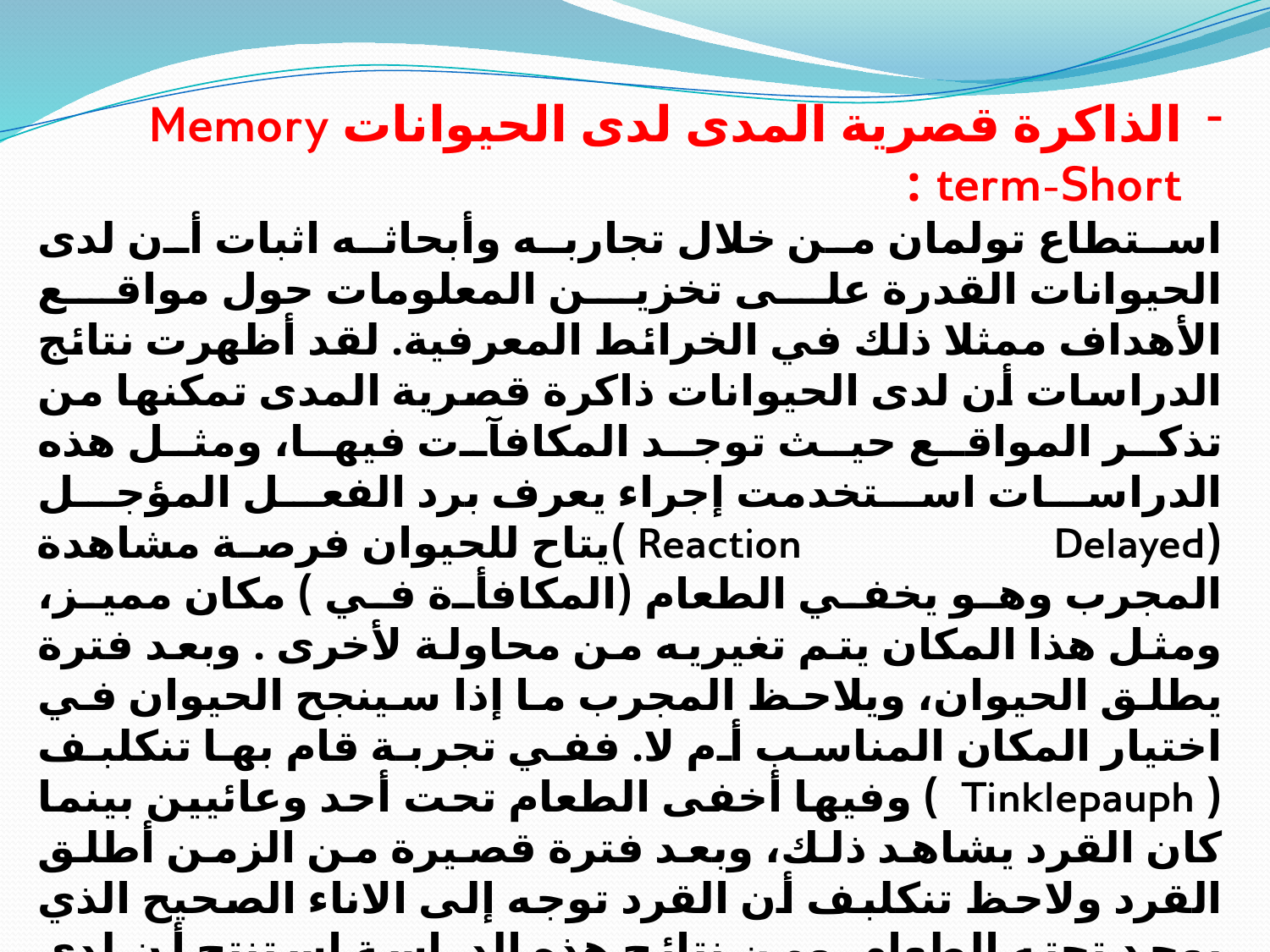

الذاكرة قصرية المدى لدى الحيوانات Memory term-Short :
استطاع تولمان من خلال تجاربه وأبحاثه اثبات أن لدى الحيوانات القدرة على تخزين المعلومات حول مواقع الأهداف ممثلا ذلك في الخرائط المعرفية. لقد أظهرت نتائج الدراسات أن لدى الحيوانات ذاكرة قصرية المدى تمكنها من تذكر المواقع حيث توجد المكافآت فيها، ومثل هذه الدراسات استخدمت إجراء يعرف برد الفعل المؤجل (Reaction        Delayed )يتاح للحيوان فرصة مشاهدة المجرب وهو يخفي الطعام (المكافأة في ) مكان مميز، ومثل هذا المكان يتم تغيريه من محاولة لأخرى . وبعد فترة يطلق الحيوان، ويلاحظ المجرب ما إذا سينجح الحيوان في اختيار المكان المناسب أم لا. ففي تجربة قام بها تنكلبف ( Tinklepauph  ) وفيها أخفى الطعام تحت أحد وعائيين بينما كان القرد يشاهد ذلك، وبعد فترة قصيرة من الزمن أطلق القرد ولاحظ تنكلبف أن القرد توجه إلى الاناء الصحيح الذي يوجد تحته الطعام. ومن نتائج هذه الدراسة استنتج أن لدى القرد ذاكرة قصيرة المدى لتخزين الخرائط المعرفية حول المكان حيث يتوقع وجود المكافأة، ومثل هذه النتائج ظهرت أيضا في التجارب التي أجرها تولمان على الفئران، حيث وجد أن الفئران سرعان ما كانت تلجأ إلى أقصر الطرق للوصول إلى الهدف في المتاهات عندما كانت تفتح هذه الطرق أمام الفئران